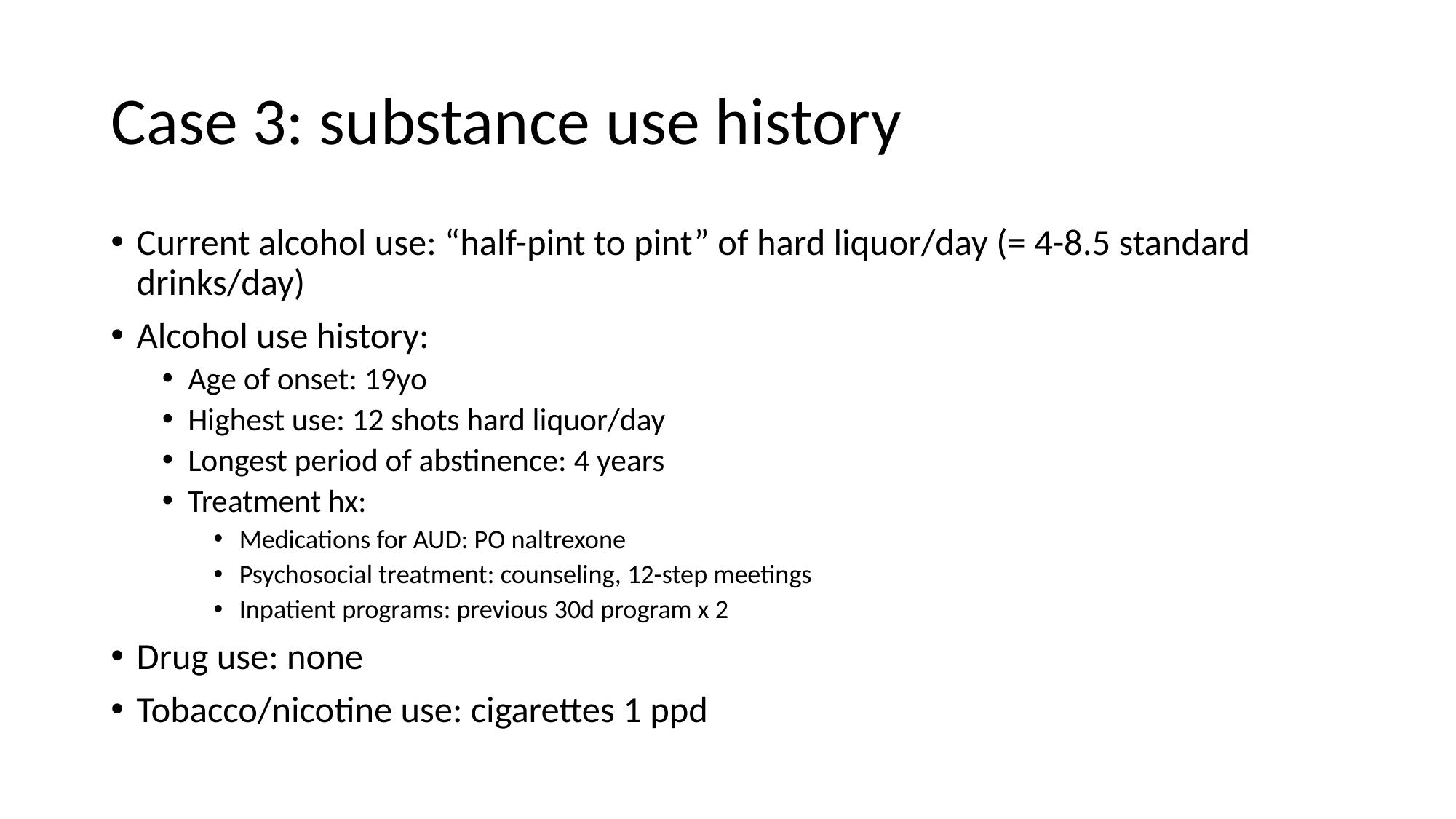

# Case 3: substance use history
Current alcohol use: “half-pint to pint” of hard liquor/day (= 4-8.5 standard drinks/day)
Alcohol use history:
Age of onset: 19yo
Highest use: 12 shots hard liquor/day
Longest period of abstinence: 4 years
Treatment hx:
Medications for AUD: PO naltrexone
Psychosocial treatment: counseling, 12-step meetings
Inpatient programs: previous 30d program x 2
Drug use: none
Tobacco/nicotine use: cigarettes 1 ppd